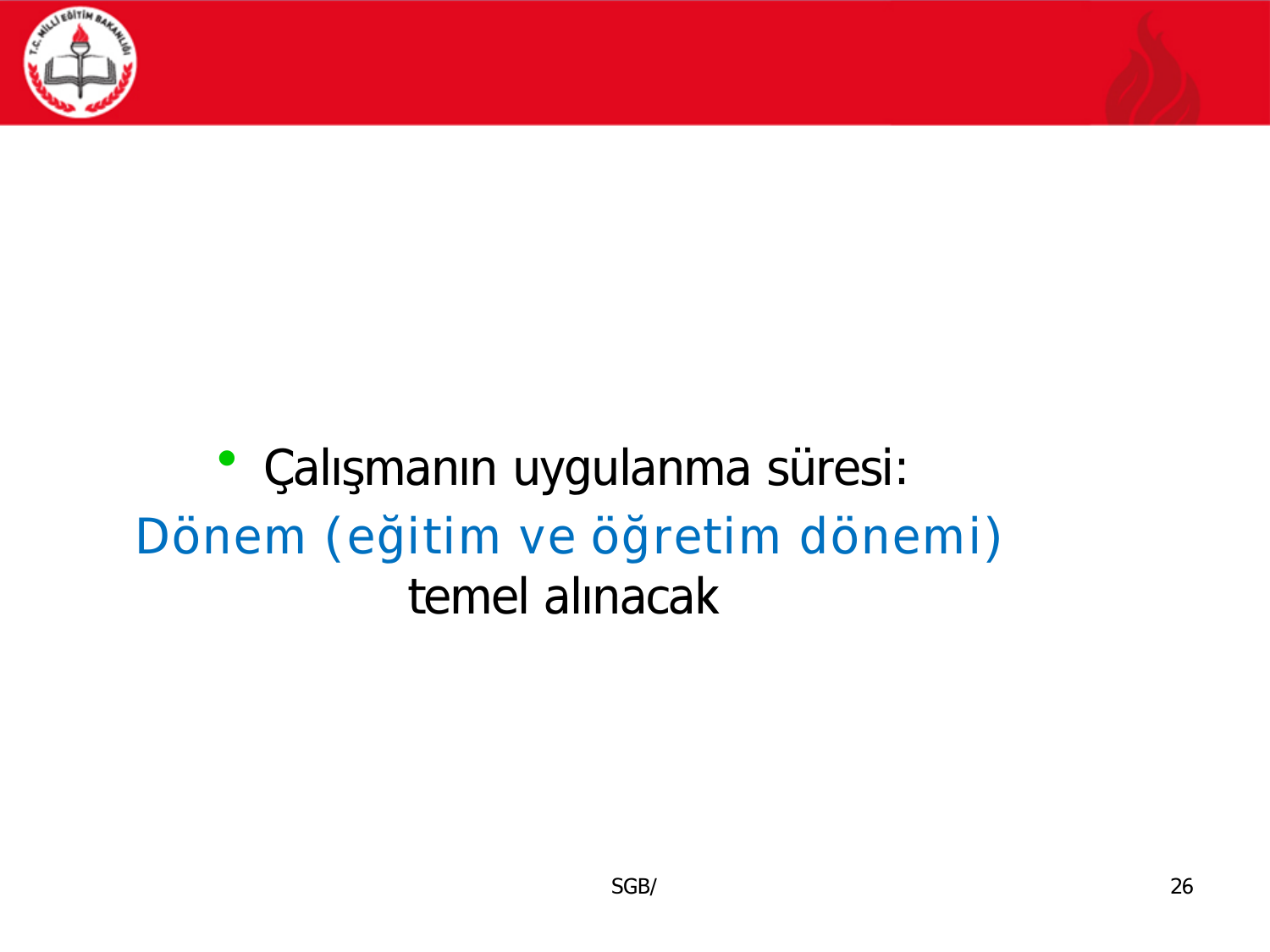

#

Çalışmanın uygulanma süresi:
 Dönem (eğitim ve öğretim dönemi) temel alınacak
SGB/
26